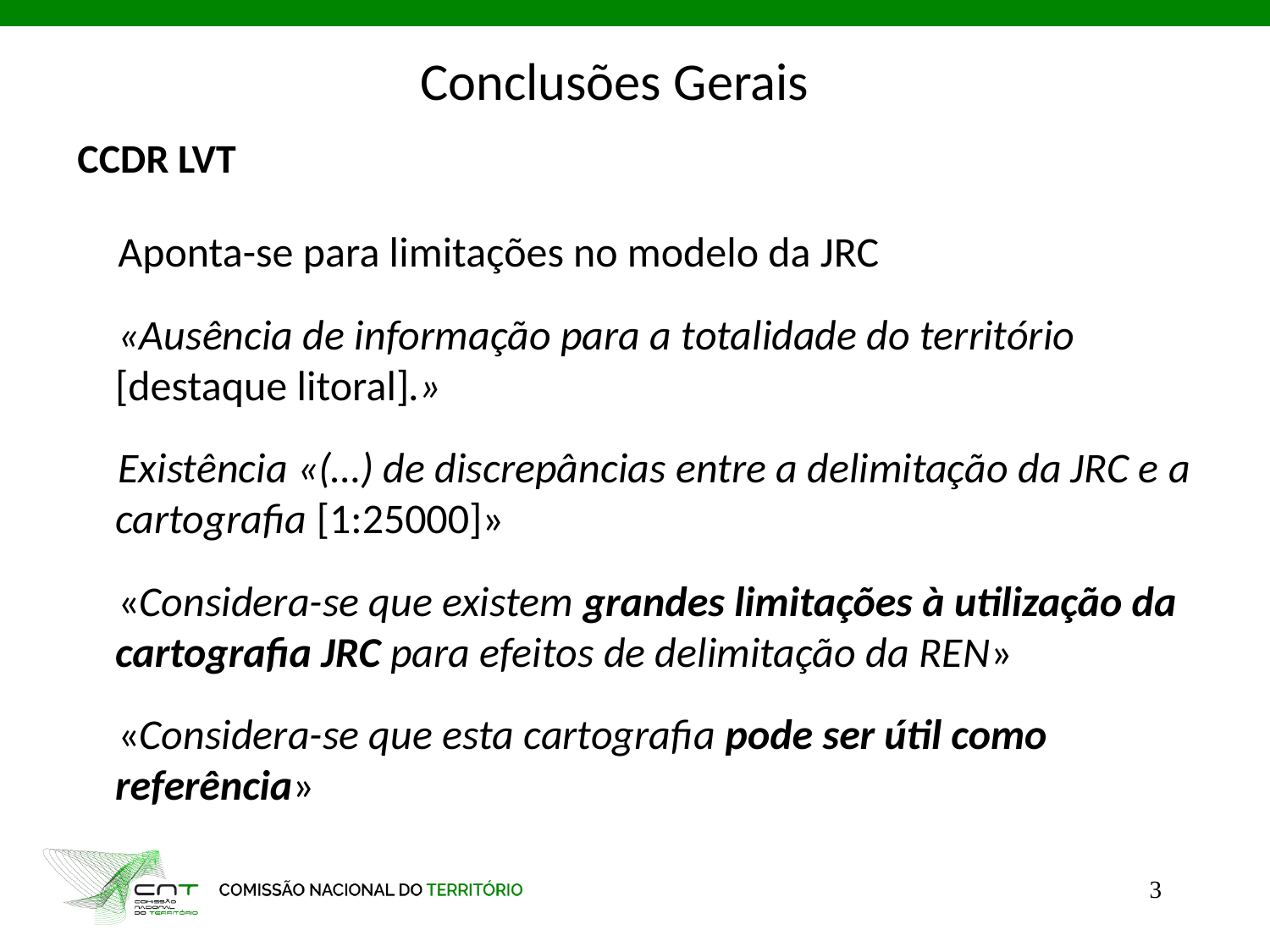

# Conclusões Gerais
CCDR LVT

Aponta-se para limitações no modelo da JRC
«Ausência de informação para a totalidade do território [destaque litoral].»
Existência «(…) de discrepâncias entre a delimitação da JRC e a cartografia [1:25000]»
«Considera-se que existem grandes limitações à utilização da cartografia JRC para efeitos de delimitação da REN»
«Considera-se que esta cartografia pode ser útil como referência»
3